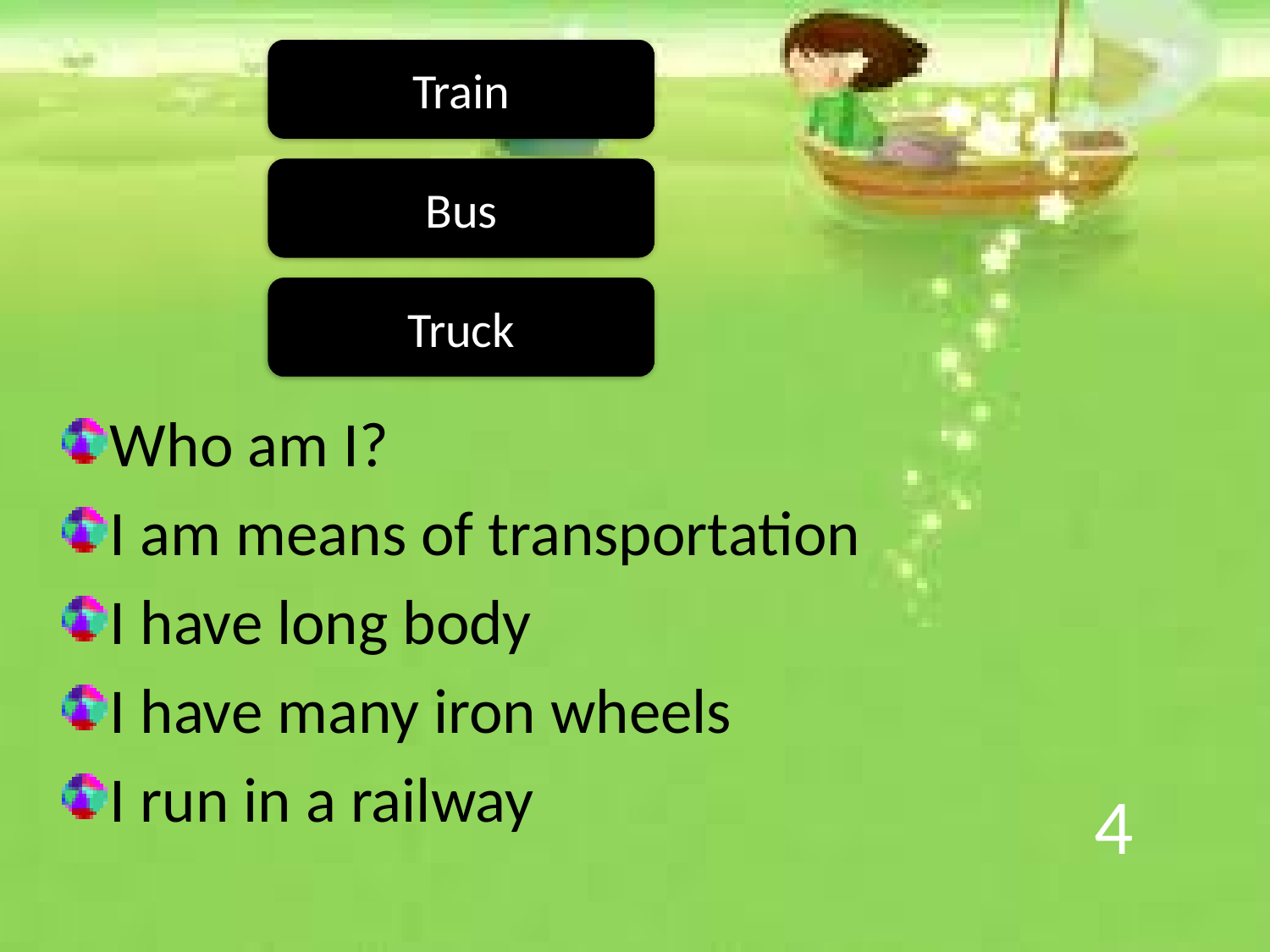

Train
Bus
Truck
Who am I?
I am means of transportation
I have long body
I have many iron wheels
I run in a railway
# 4